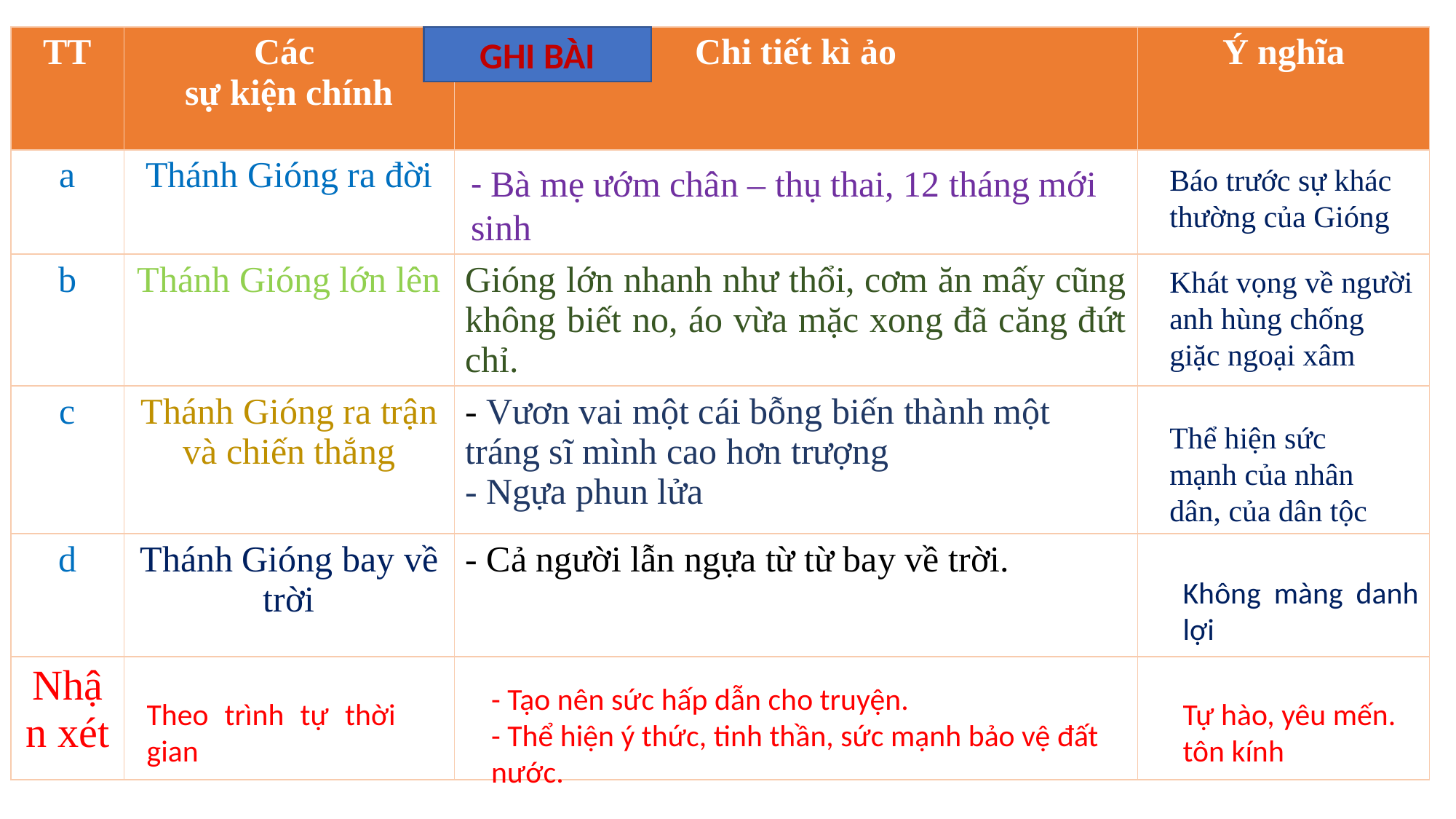

| TT | Các sự kiện chính | Chi tiết kì ảo | Ý nghĩa |
| --- | --- | --- | --- |
| a | Thánh Gióng ra đời |  |  |
| b | Thánh Gióng lớn lên | Gióng lớn nhanh như thổi, cơm ăn mấy cũng không biết no, áo vừa mặc xong đã căng đứt chỉ. |  |
| c | Thánh Gióng ra trận và chiến thắng | - Vươn vai một cái bỗng biến thành một tráng sĩ mình cao hơn trượng - Ngựa phun lửa |  |
| d | Thánh Gióng bay về trời | - Cả người lẫn ngựa từ từ bay về trời. |  |
| Nhận xét |  |  |  |
GHI BÀI
- Bà mẹ ướm chân – thụ thai, 12 tháng mới sinh
Báo trước sự khác thường của Gióng
Khát vọng về người anh hùng chống giặc ngoại xâm
Thể hiện sức mạnh của nhân dân, của dân tộc
Không màng danh lợi
- Tạo nên sức hấp dẫn cho truyện.
- Thể hiện ý thức, tinh thần, sức mạnh bảo vệ đất nước.

Theo trình tự thời gian
Tự hào, yêu mến. tôn kính